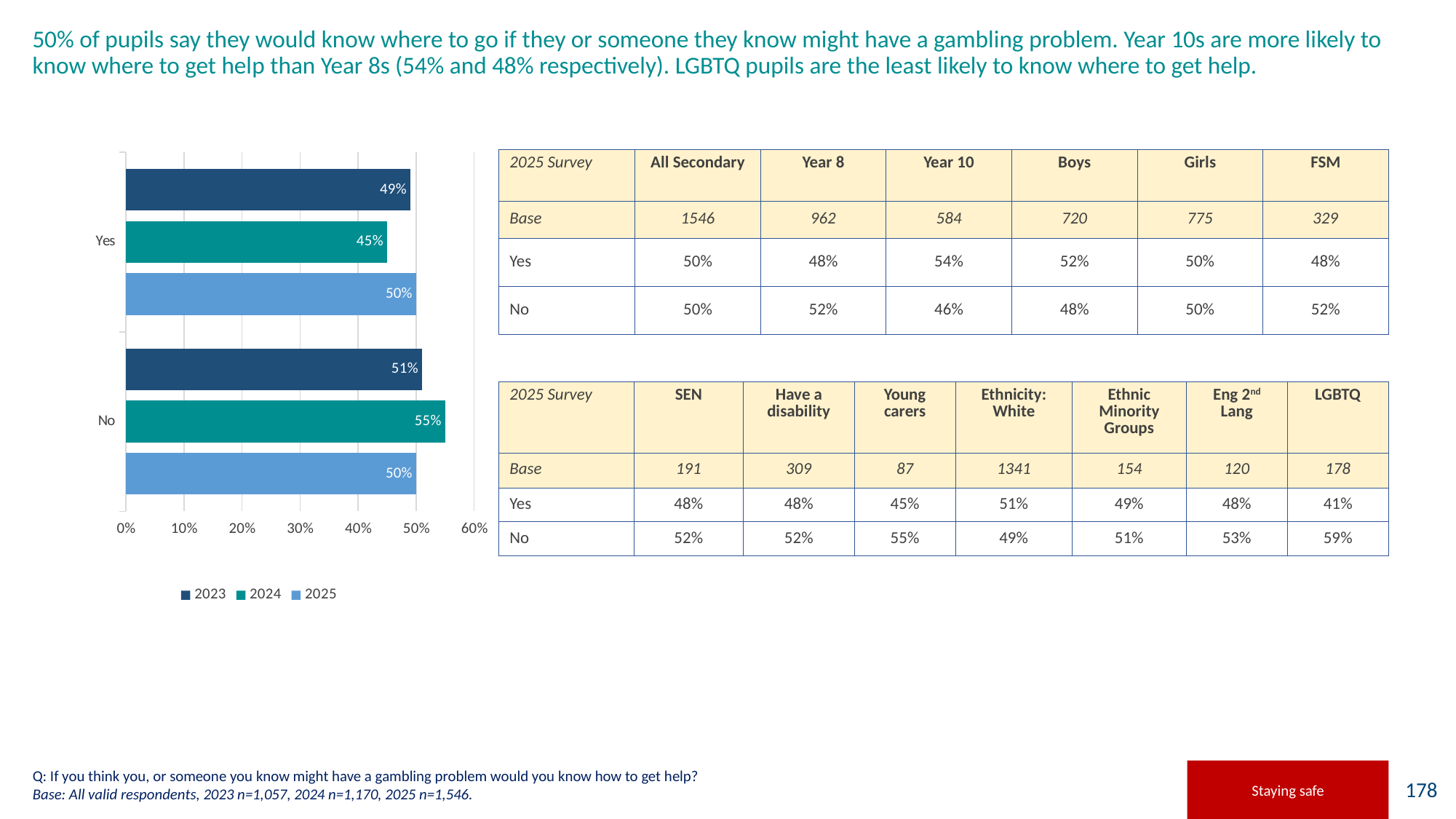

# 50% of pupils say they would know where to go if they or someone they know might have a gambling problem. Year 10s are more likely to know where to get help than Year 8s (54% and 48% respectively). LGBTQ pupils are the least likely to know where to get help.

### Chart

| Category | 2025 | 2024 | 2023 |
|---|---|---|---|
| No | 0.5 | 0.55 | 0.51 |
| Yes | 0.5 | 0.45 | 0.49 |
| 2025 Survey | All Secondary | Year 8 | Year 10 | Boys | Girls | FSM |
| --- | --- | --- | --- | --- | --- | --- |
| Base | 1546 | 962 | 584 | 720 | 775 | 329 |
| Yes | 50% | 48% | 54% | 52% | 50% | 48% |
| No | 50% | 52% | 46% | 48% | 50% | 52% |

### Chart: Do you feel able to keep yourself clean at home?

| Category |
|---|
| 2025 Survey | SEN | Have a disability | Young carers | Ethnicity: White | Ethnic Minority Groups | Eng 2nd Lang | LGBTQ |
| --- | --- | --- | --- | --- | --- | --- | --- |
| Base | 191 | 309 | 87 | 1341 | 154 | 120 | 178 |
| Yes | 48% | 48% | 45% | 51% | 49% | 48% | 41% |
| No | 52% | 52% | 55% | 49% | 51% | 53% | 59% |
Q: If you think you, or someone you know might have a gambling problem would you know how to get help?
Base: All valid respondents, 2023 n=1,057, 2024 n=1,170, 2025 n=1,546.
Staying safe